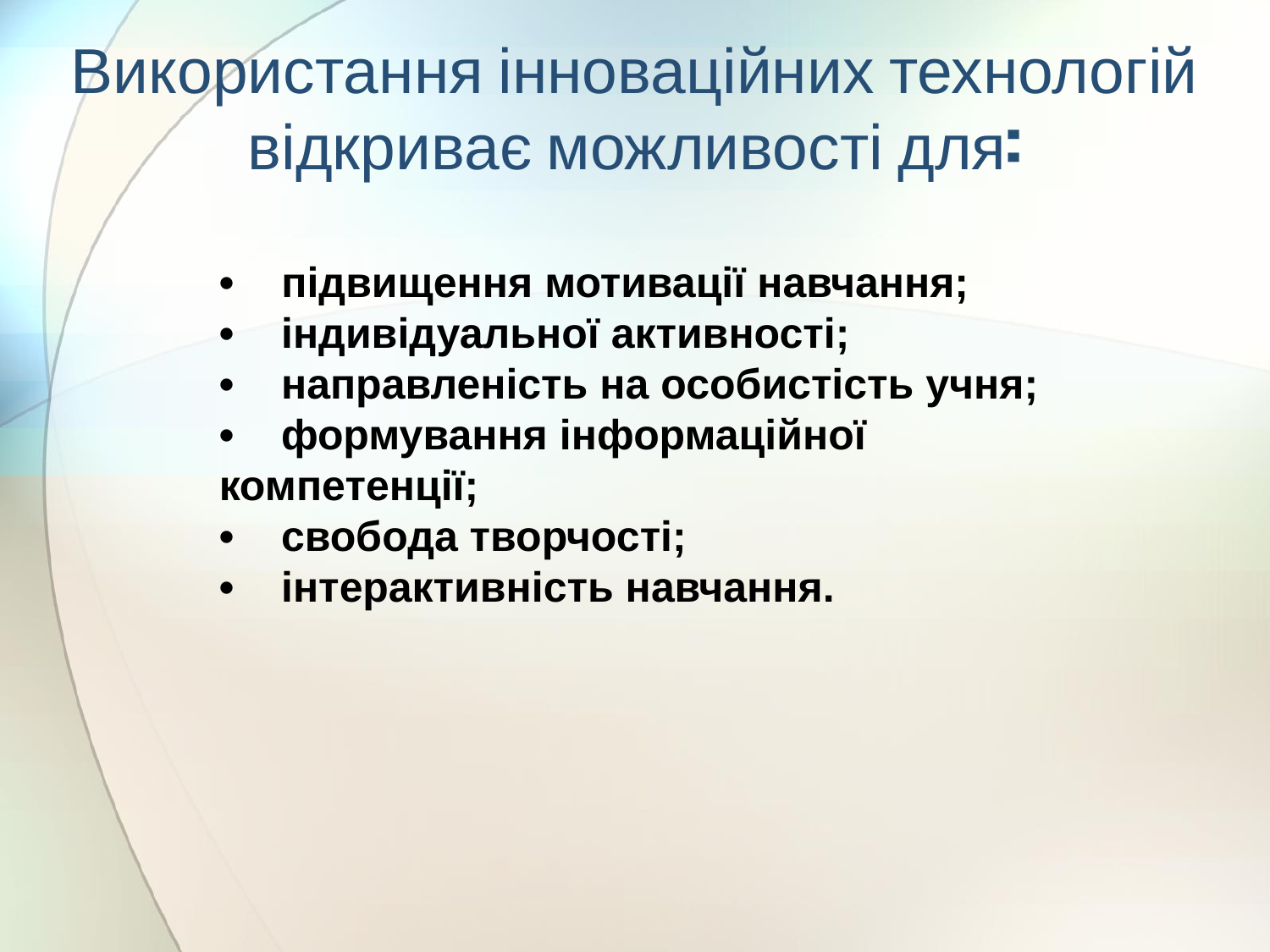

# Використання інноваційних технологій відкриває можливості для:
•    підвищення мотивації навчання;
•    індивідуальної активності;
•    направленість на особистість учня;
•    формування інформаційної компетенції;
•    свобода творчості;
•    інтерактивність навчання.